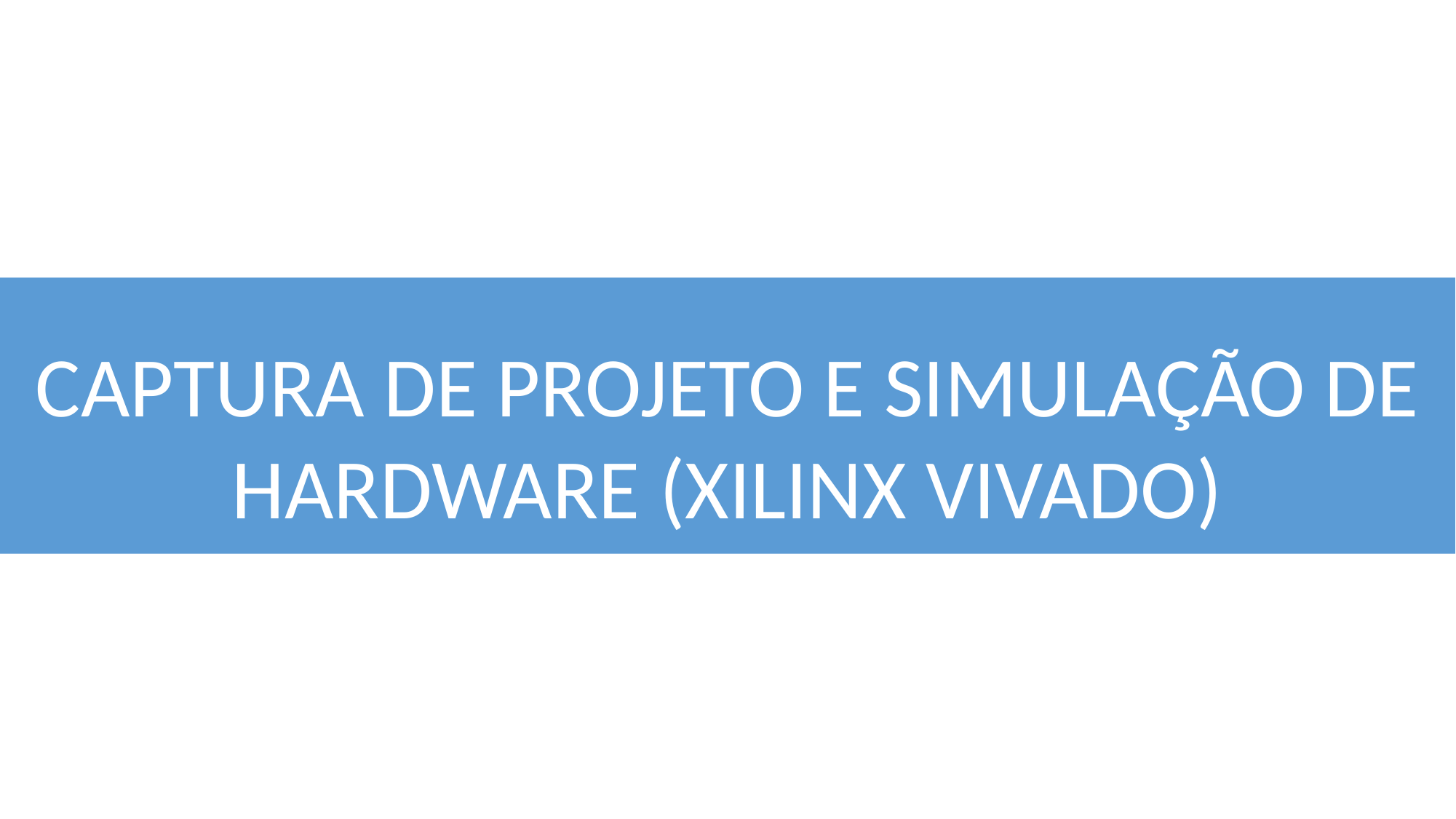

CAPTURA DE PROJETO E SIMULAÇÃO DE HARDWARE (XILINX VIVADO)